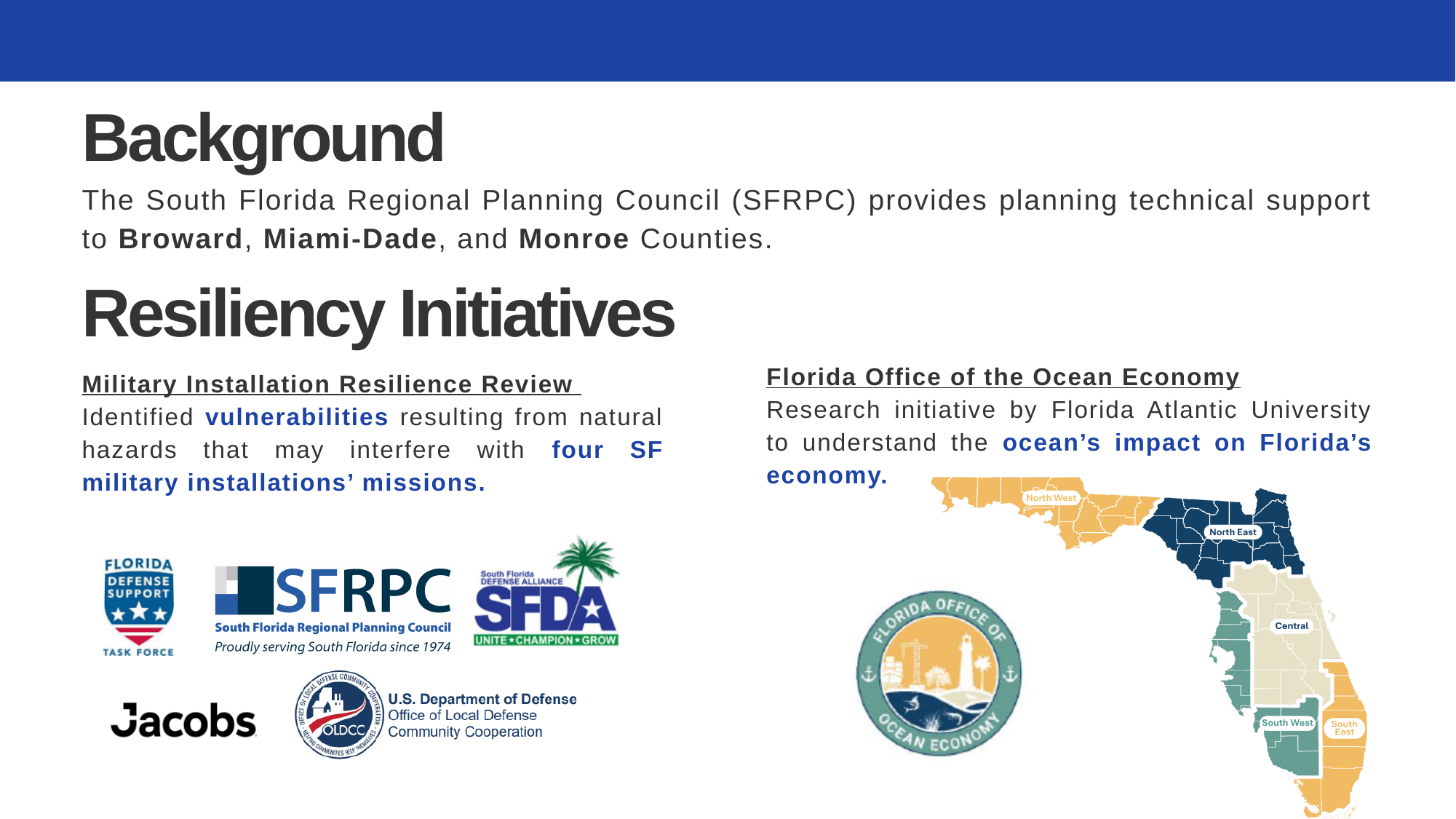

Background
The South Florida Regional Planning Council (SFRPC) provides planning technical support to Broward, Miami-Dade, and Monroe Counties.
Resiliency Initiatives
Florida Office of the Ocean Economy
Research initiative by Florida Atlantic University to understand the ocean’s impact on Florida’s economy.
Military Installation Resilience Review
Identified vulnerabilities resulting from natural hazards that may interfere with four SF military installations’ missions.